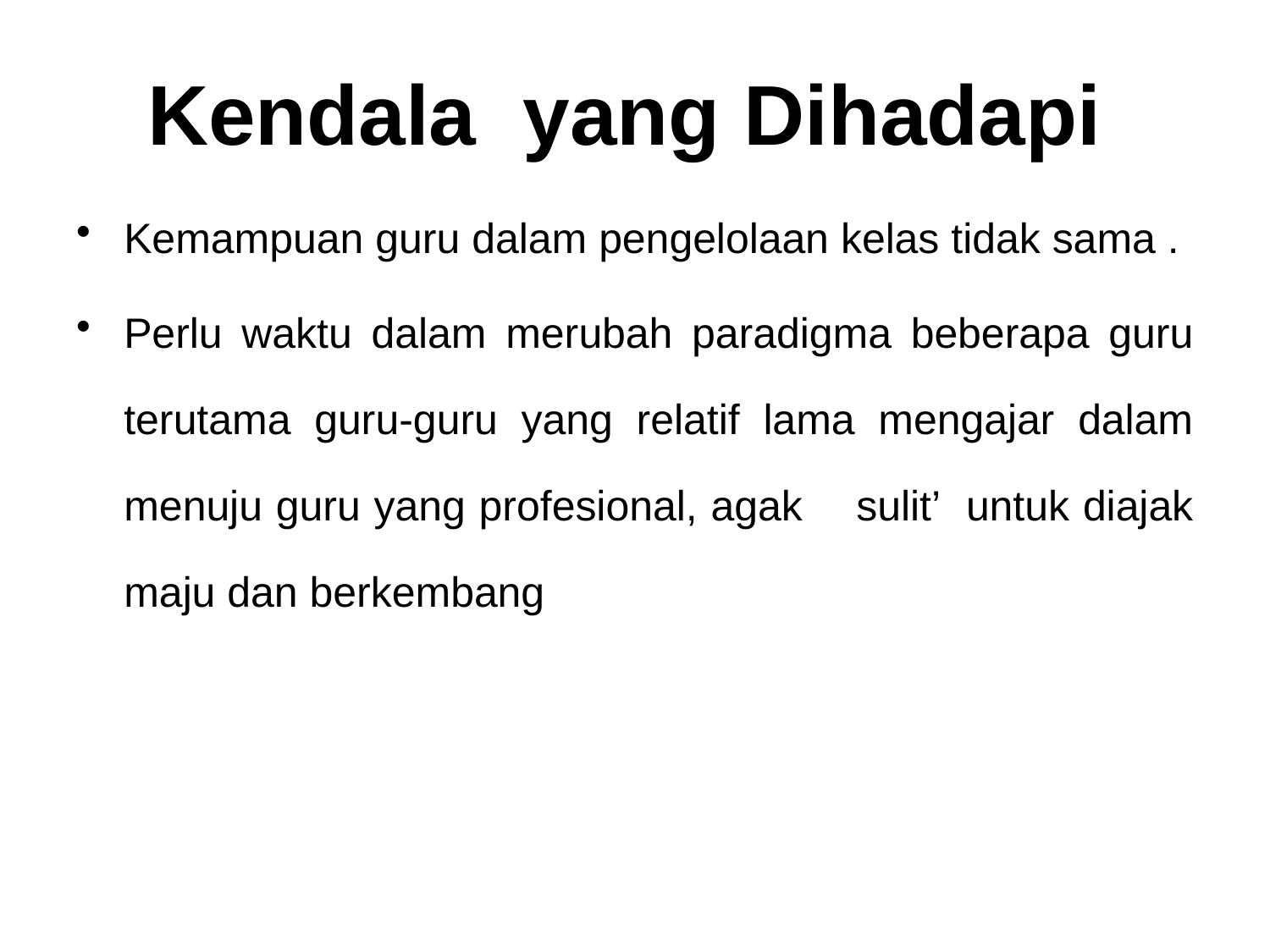

# Kendala  yang Dihadapi
Kemampuan guru dalam pengelolaan kelas tidak sama .
Perlu waktu dalam merubah paradigma beberapa guru terutama guru-guru yang relatif lama mengajar dalam menuju guru yang profesional, agak    sulit’  untuk diajak maju dan berkembang